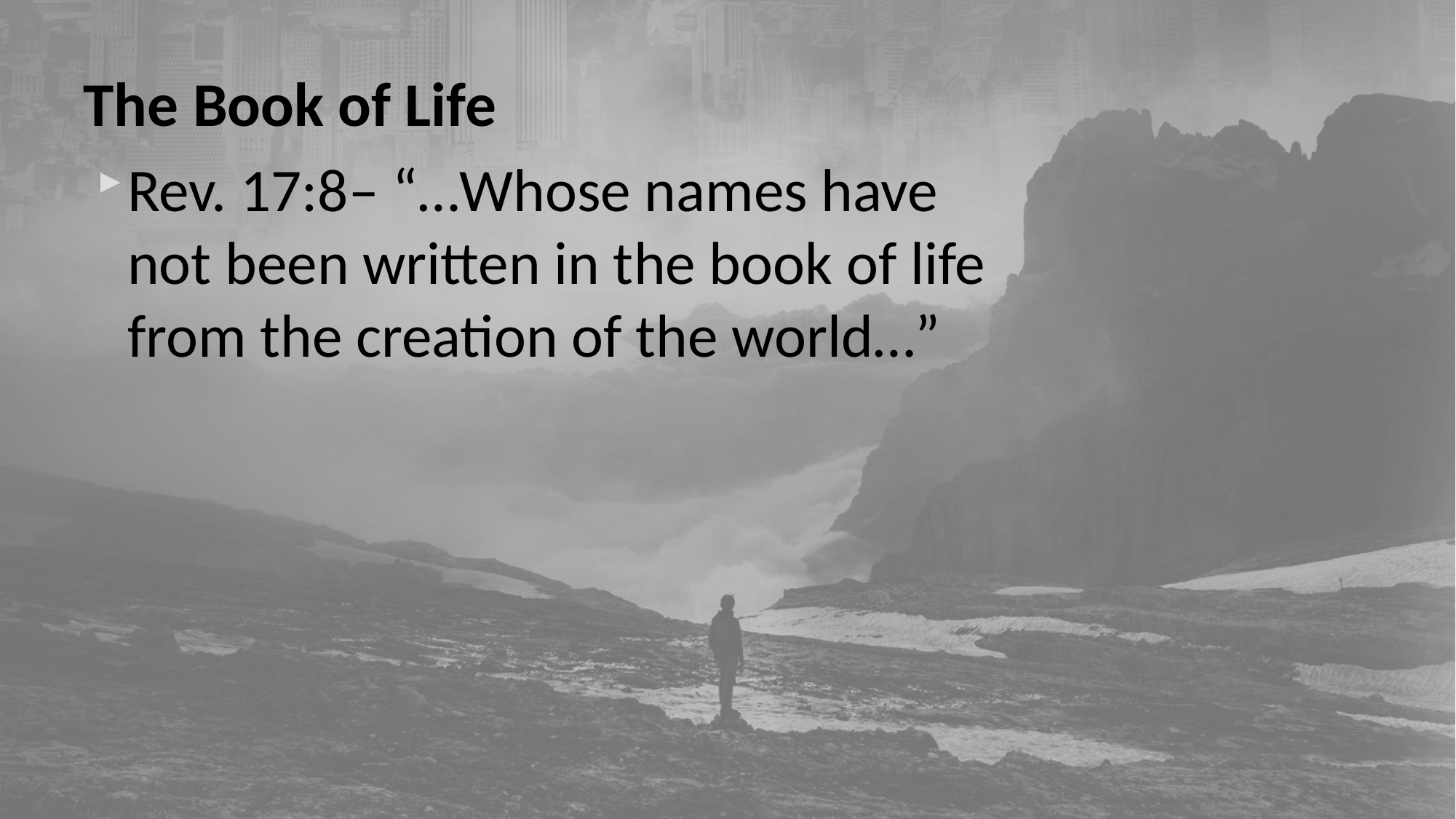

# The Book of Life
Rev. 17:8– “…Whose names have not been written in the book of life from the creation of the world…”